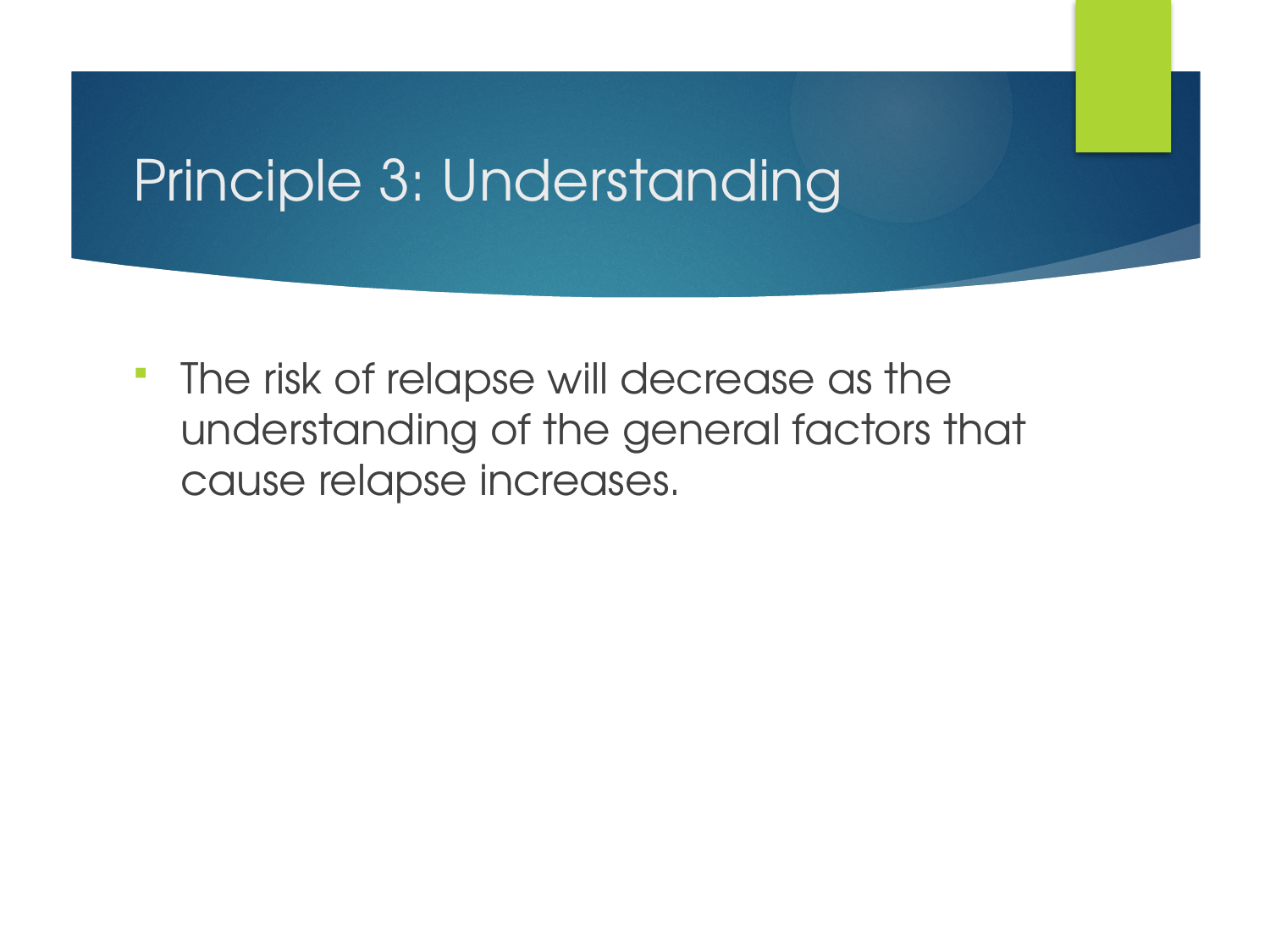

# Principle 3: Understanding
The risk of relapse will decrease as the understanding of the general factors that cause relapse increases.